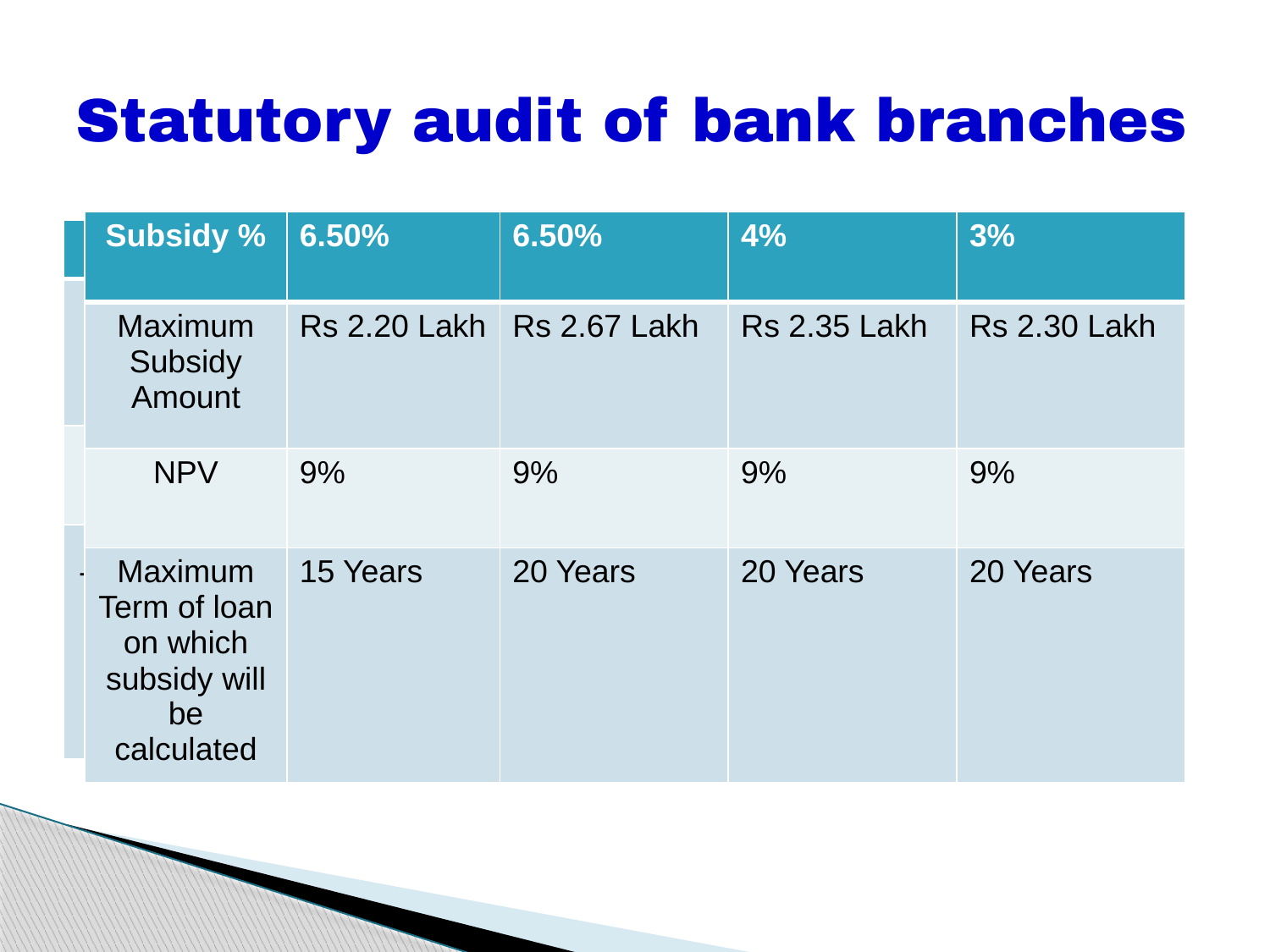

# Statutory audit of bank branches

| Subsidy % | 6.50% | 6.50% | 4% | 3% |
| --- | --- | --- | --- | --- |
| Maximum Subsidy Amount | Rs 2.20 Lakh | Rs 2.67 Lakh | Rs 2.35 Lakh | Rs 2.30 Lakh |
| NPV | 9% | 9% | 9% | 9% |
| Maximum Term of loan on which subsidy will be calculated | 15 Years | 20 Years | 20 Years | 20 Years |
| Subsidy % | 6.50% | 6.50% | 4% | 3% |
| --- | --- | --- | --- | --- |
| Maximum Subsidy Amount | Rs 2.20 Lakh | Rs 2.67 Lakh | Rs 2.35 Lakh | Rs 2.30 Lakh |
| NPV | 9% | 9% | 9% | 9% |
| Maximum Term of loan on which subsidy will be calculated | 15 Years | 20 Years | 20 Years | 20 Years |